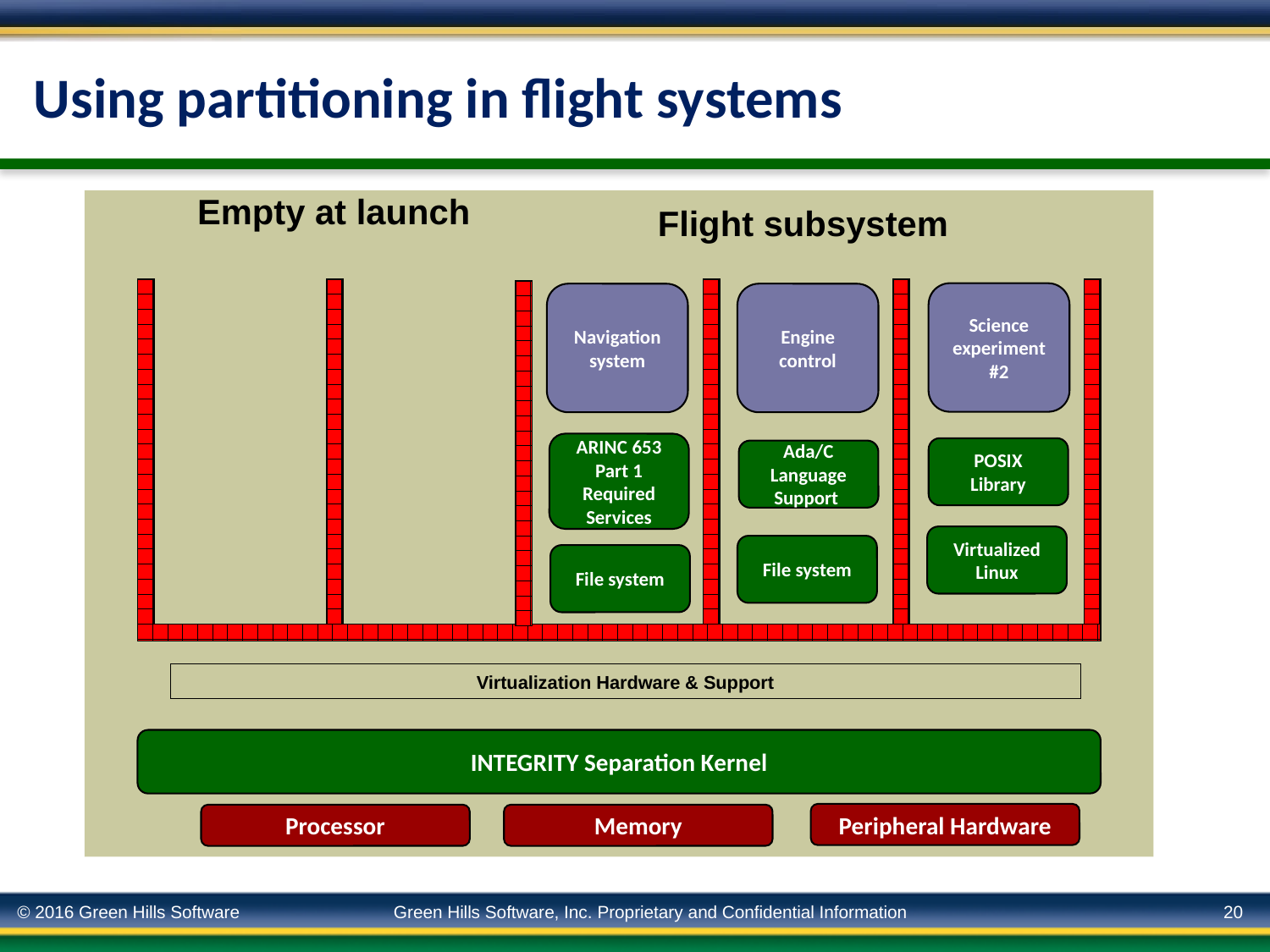

# Using partitioning in flight systems
Empty at launch

Flight subsystem

Science experiment #2
Navigation system
Engine control
ARINC 653 Part 1 Required Services
POSIX Library
Ada/C Language Support
Virtualized Linux
File system
File system

Virtualization Hardware & Support
INTEGRITY Separation Kernel
Peripheral Hardware
Memory
Processor